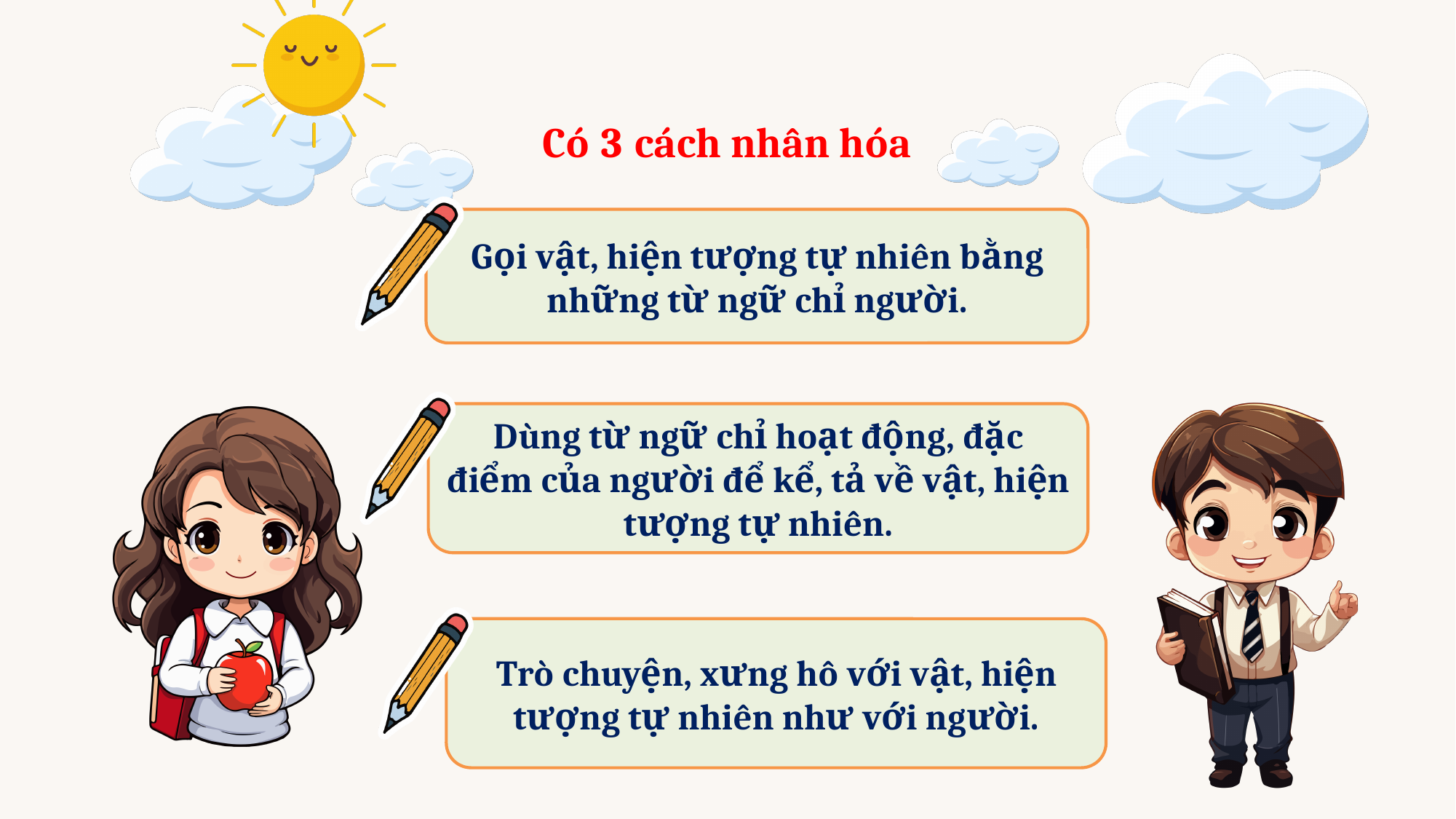

Có 3 cách nhân hóa

Gọi vật, hiện tượng tự nhiên bằng những từ ngữ chỉ người.

Dùng từ ngữ chỉ hoạt động, đặc điểm của người để kể, tả về vật, hiện tượng tự nhiên.

Trò chuyện, xưng hô với vật, hiện tượng tự nhiên như với người.